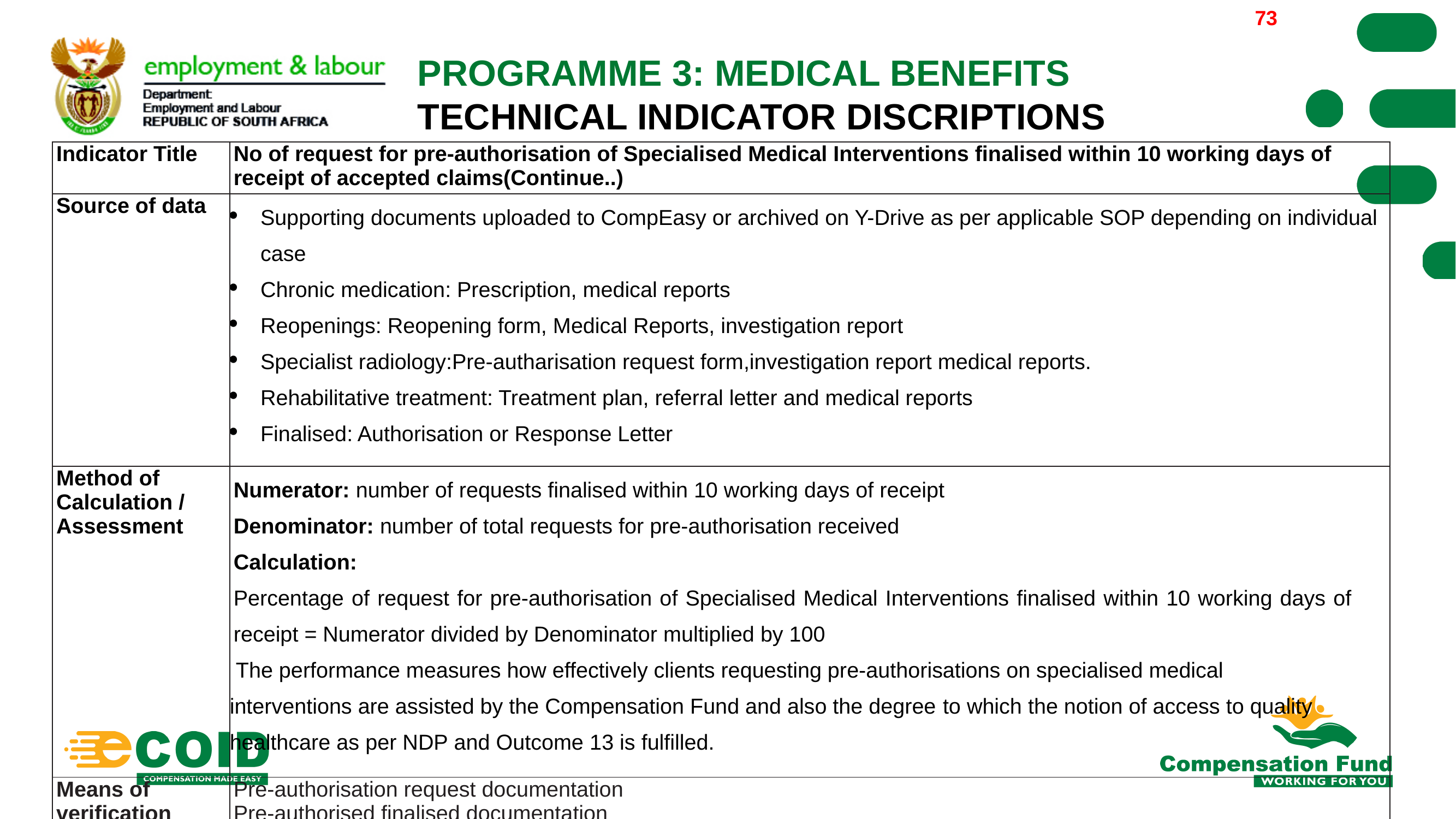

2022/03/30
73
PROGRAMME 3: MEDICAL BENEFITS
TECHNICAL INDICATOR DISCRIPTIONS
| Indicator Title | No of request for pre-authorisation of Specialised Medical Interventions finalised within 10 working days of receipt of accepted claims(Continue..) |
| --- | --- |
| Source of data | Supporting documents uploaded to CompEasy or archived on Y-Drive as per applicable SOP depending on individual case Chronic medication: Prescription, medical reports Reopenings: Reopening form, Medical Reports, investigation report Specialist radiology:Pre-autharisation request form,investigation report medical reports. Rehabilitative treatment: Treatment plan, referral letter and medical reports Finalised: Authorisation or Response Letter |
| Method of Calculation / Assessment | Numerator: number of requests finalised within 10 working days of receipt Denominator: number of total requests for pre-authorisation received Calculation: Percentage of request for pre-authorisation of Specialised Medical Interventions finalised within 10 working days of receipt = Numerator divided by Denominator multiplied by 100  The performance measures how effectively clients requesting pre-authorisations on specialised medical interventions are assisted by the Compensation Fund and also the degree to which the notion of access to quality healthcare as per NDP and Outcome 13 is fulfilled. |
| Means of verification | Pre-authorisation request documentation Pre-authorised finalised documentation |
73